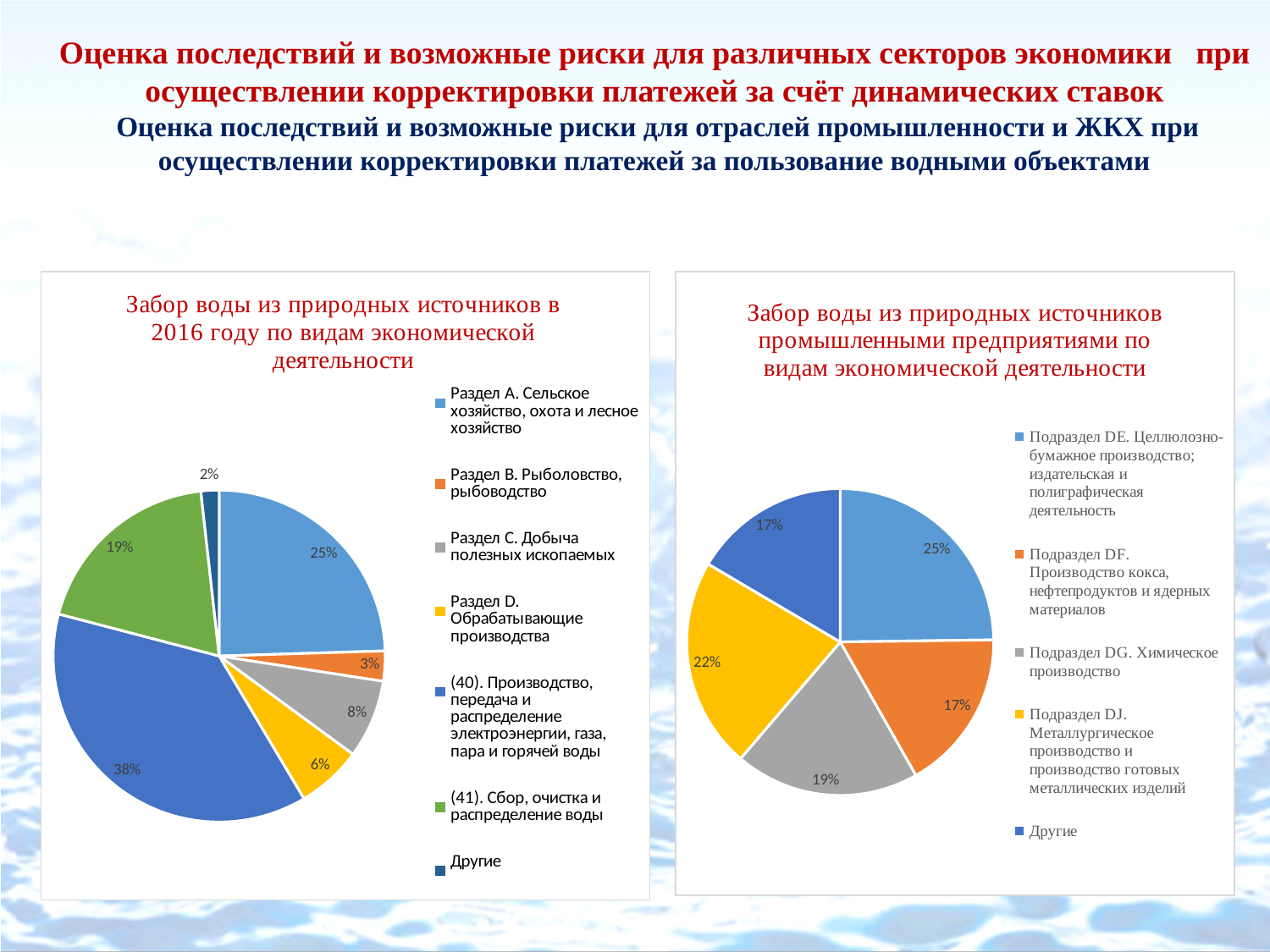

Оценка последствий и возможные риски для различных секторов экономики   при осуществлении корректировки платежей за счёт динамических ставок
 Оценка последствий и возможные риски для отраслей промышленности и ЖКХ при осуществлении корректировки платежей за пользование водными объектами

### Chart: Забор воды из природных источников в 2016 году по видам экономической деятельности

| Category |  |
|---|---|
| Раздел А. Сельское хозяйство, охота и лесное хозяйство | 16289.9 |
| Раздел В. Рыболовство, рыбоводство | 1949.53 |
| Раздел С. Добыча полезных ископаемых | 5084.42 |
| Раздел D. Обрабатывающие производства | 4240.55 |
| (40). Производство, передача и распределение электроэнергии, газа, пара и горячей воды | 25001.93 |
| (41). Сбор, очистка и распределение воды | 12732.99 |
| Другие | 1174.0700000000002 |

### Chart: Забор воды из природных источников промышленными предприятиями по видам экономической деятельности

| Category |  |
|---|---|
| Подраздел DE. Целлюлозно-бумажное производство; издательская и полиграфическая деятельность | 1034.22 |
| Подраздел DF. Производство кокса, нефтепродуктов и ядерных материалов | 710.04 |
| Подраздел DG. Химическое производство | 812.26 |
| Подраздел DJ. Металлургическое производство и производство готовых металлических изделий | 927.88 |
| Другие | 689.09 |